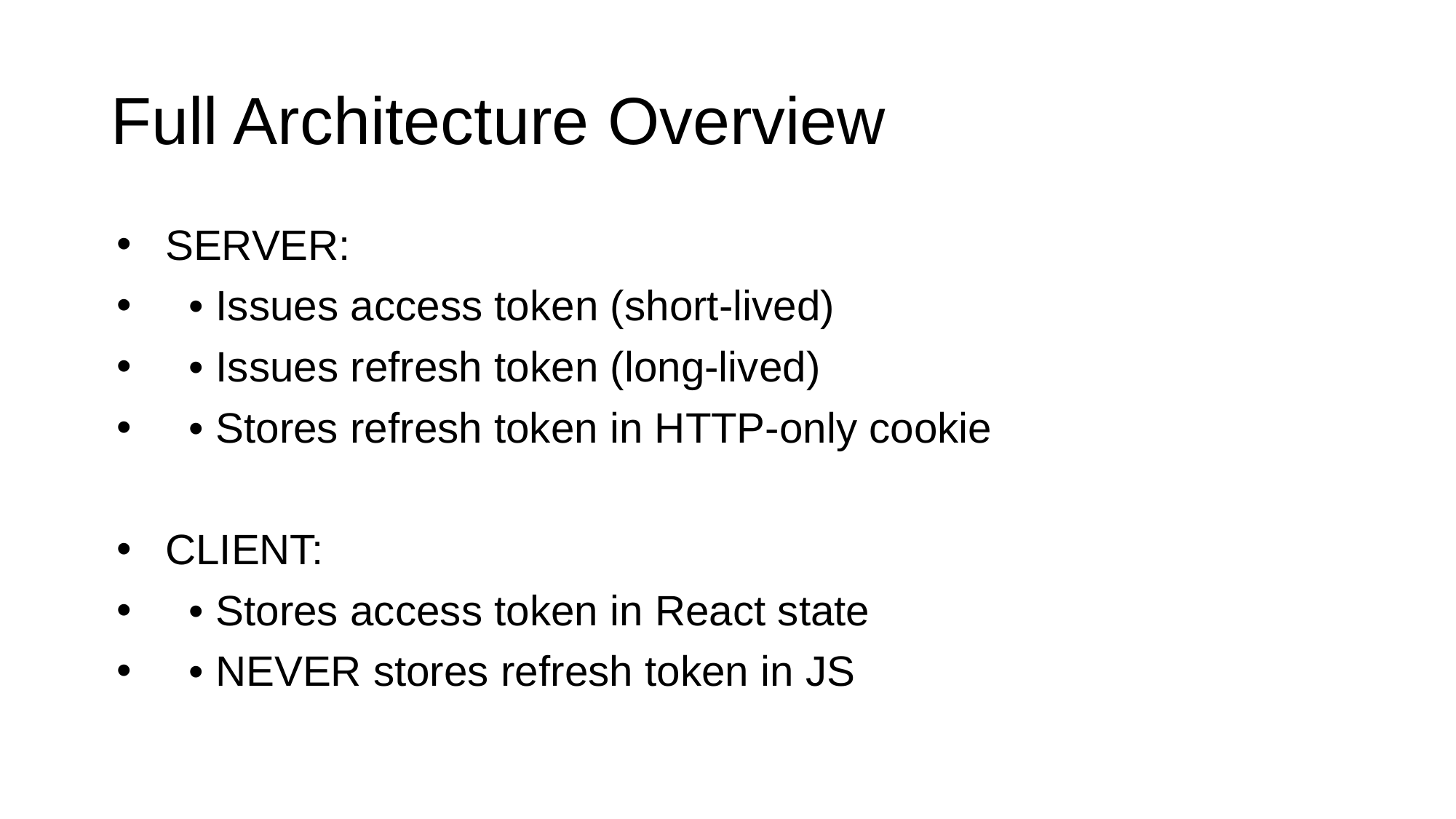

# Full Architecture Overview
SERVER:
  • Issues access token (short-lived)
  • Issues refresh token (long-lived)
  • Stores refresh token in HTTP-only cookie

CLIENT:
  • Stores access token in React state
  • NEVER stores refresh token in JS